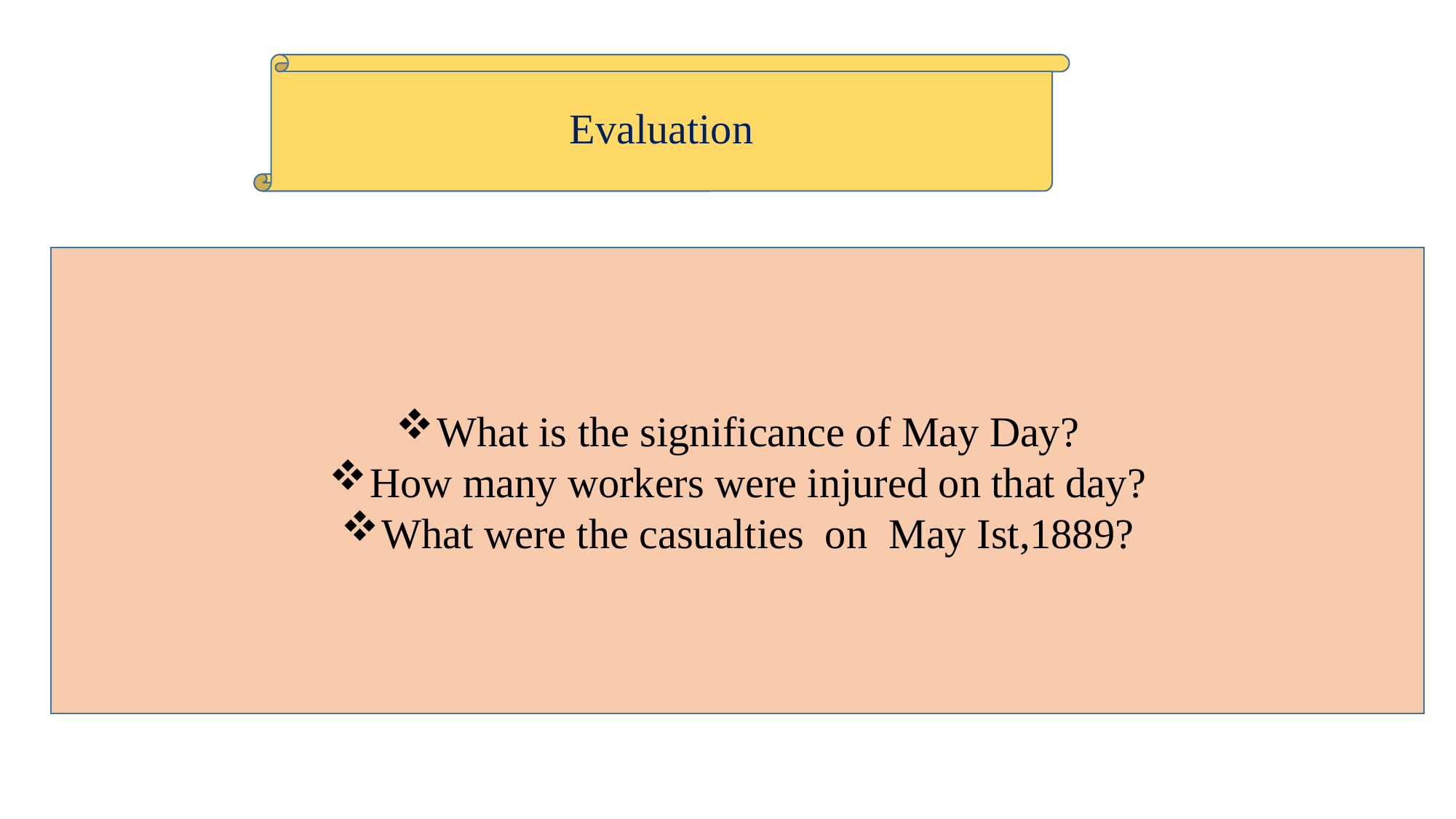

Evaluation
What is the significance of May Day?
How many workers were injured on that day?
What were the casualties  on  May Ist,1889?